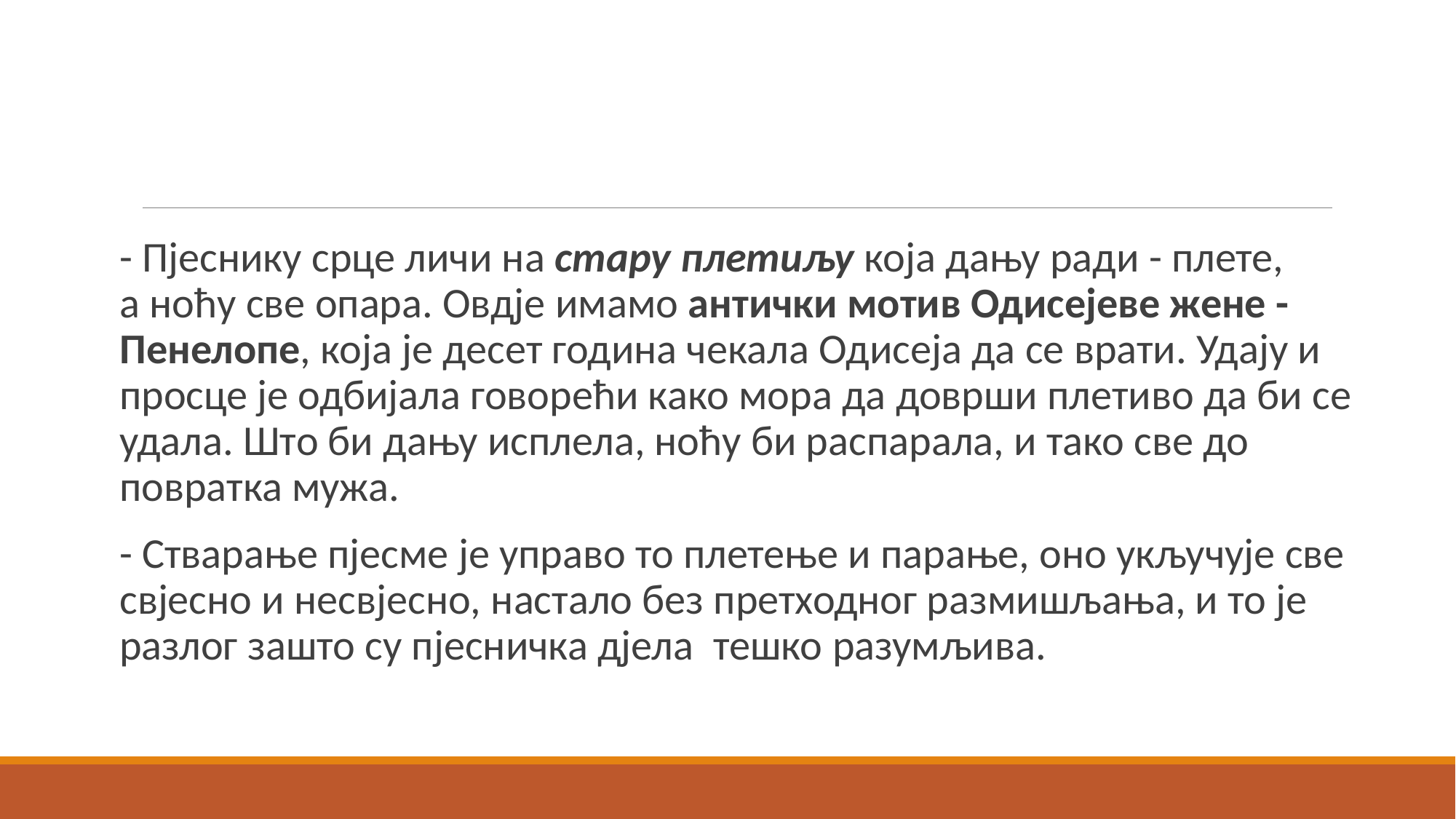

- Пјеснику срце личи на стару плетиљу која дању ради - плете, а ноћу све опара. Овдје имамо антички мотив Одисејеве жене - Пенелопе, која је десет година чекала Одисеја да се врати. Удају и просце је одбијала говорећи како мора да доврши плетиво да би се удала. Што би дању исплела, ноћу би распарала, и тако све до повратка мужа.
- Стварање пјесме је управо то плетење и парање, оно укључује све свјесно и несвјесно, настало без претходног размишљања, и то је разлог зашто су пјесничка дјела  тешко разумљива.